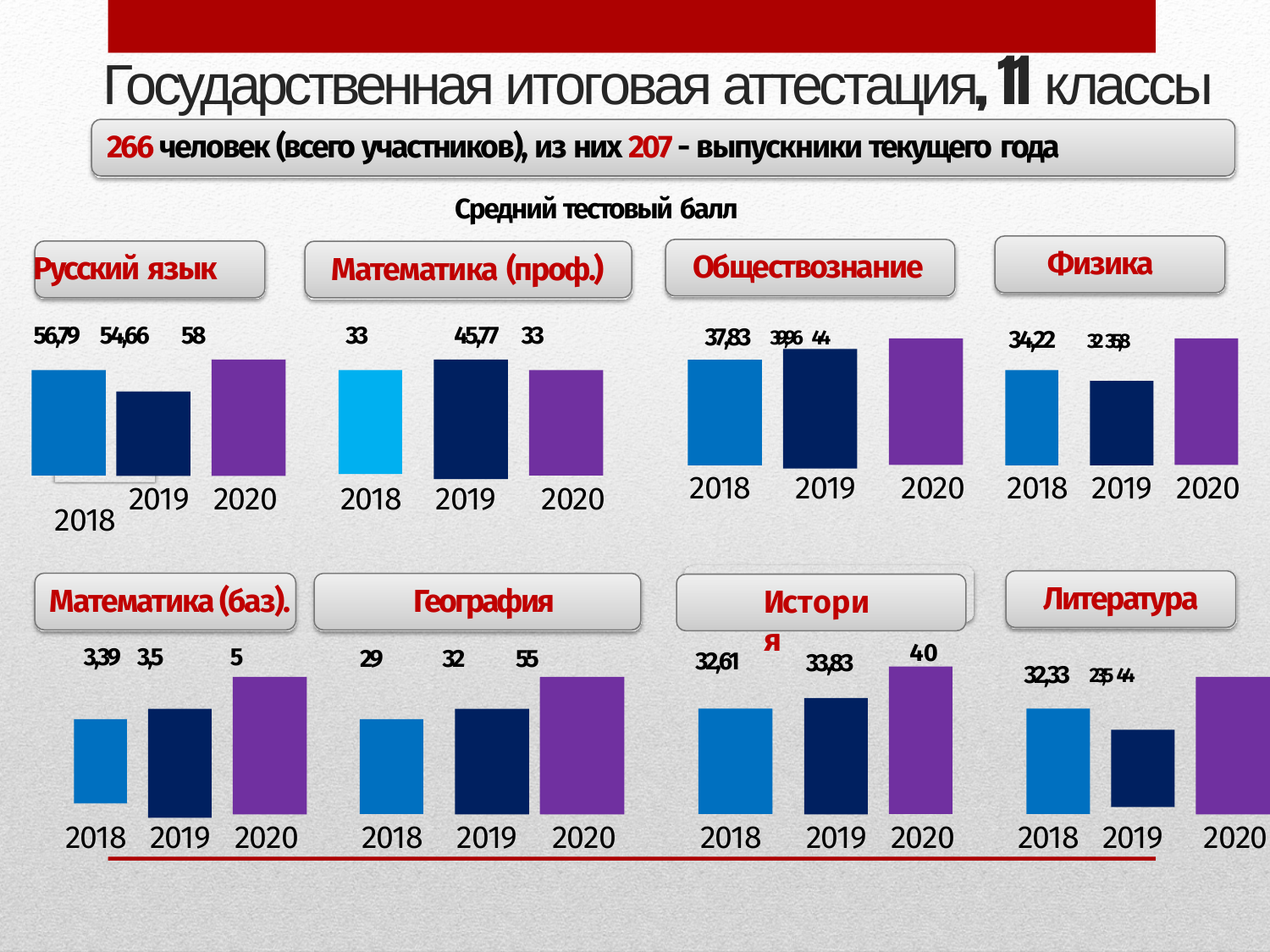

# Государственная итоговая аттестация, 11 классы

266 человек (всего участников), из них 207 - выпускники текущего года
Средний тестовый балл

Физика

   34,22          32         35,8
Обществознание
37,83      39,96             44
Русский язык

56,79       54,66           58
Математика (проф.)

     33 	45,77        33

2018
2019
2020
2018
2019
2020
2019
2020
2018
2019
2020
2018

Литература

32,33      23,5           44
Математика (баз).
3,39      3,5                      5
География
29                  32                 55
История
40
32,61
33,83

2018
2019
2020
2018
2019
2020
2018
2019
2020
2018
2019
2020